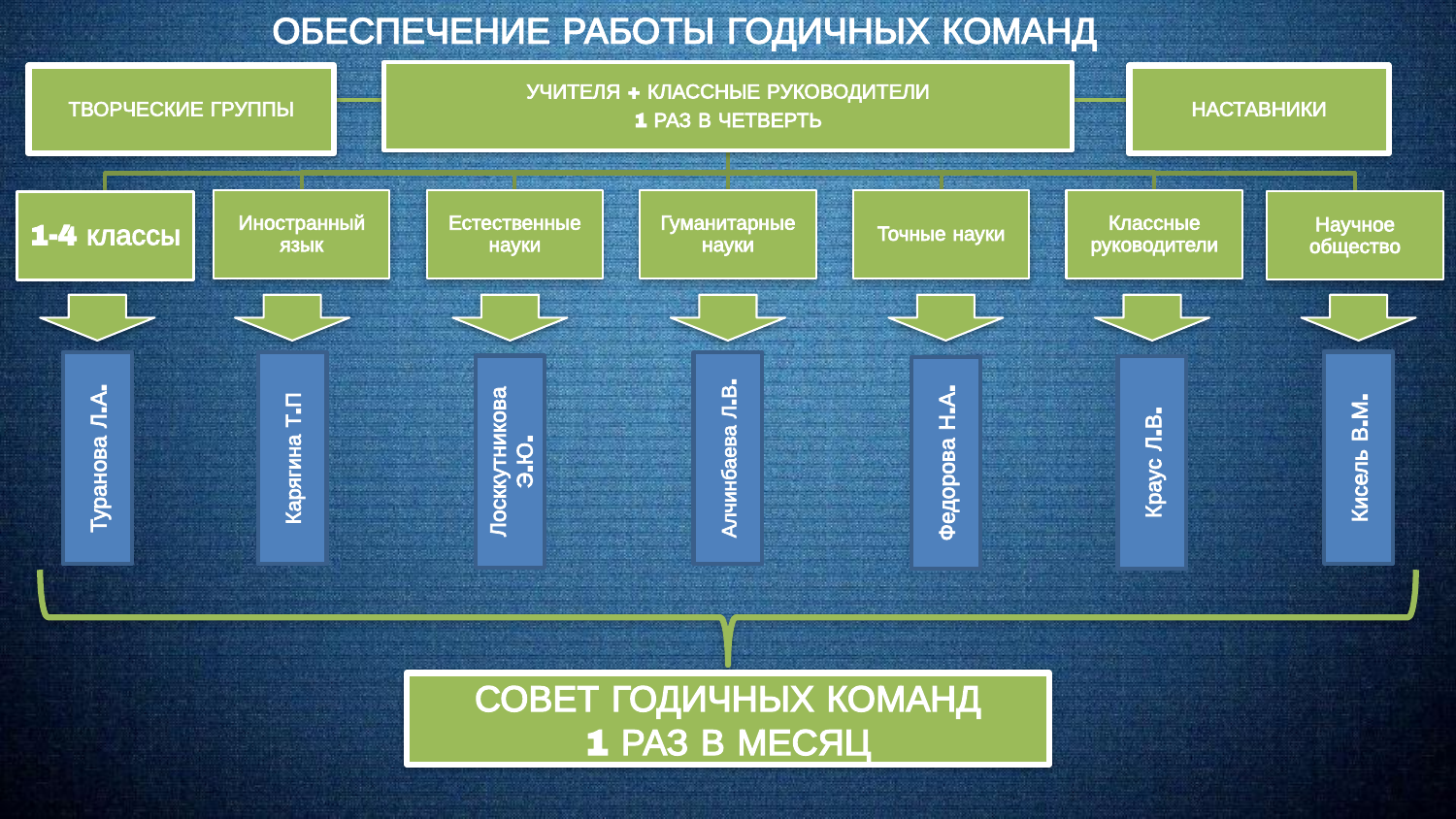

ОБЕСПЕЧЕНИЕ РАБОТЫ ГОДИЧНЫХ КОМАНД
ТВОРЧЕСКИЕ ГРУППЫ
УЧИТЕЛЯ + КЛАССНЫЕ РУКОВОДИТЕЛИ
1 РАЗ В ЧЕТВЕРТЬ
1-4 классы
Иностранный язык
Естественные науки
Гуманитарные науки
Точные науки
Классные руководители
Научное общество
НАСТАВНИКИ

Кисель В.М.
Туранова Л.А.
Карягина Т.П
Алчинбаева Л.В.
Лосккутникова Э.Ю.
Краус Л.В.
Федорова Н.А.
СОВЕТ ГОДИЧНЫХ КОМАНД
1 РАЗ В МЕСЯЦ